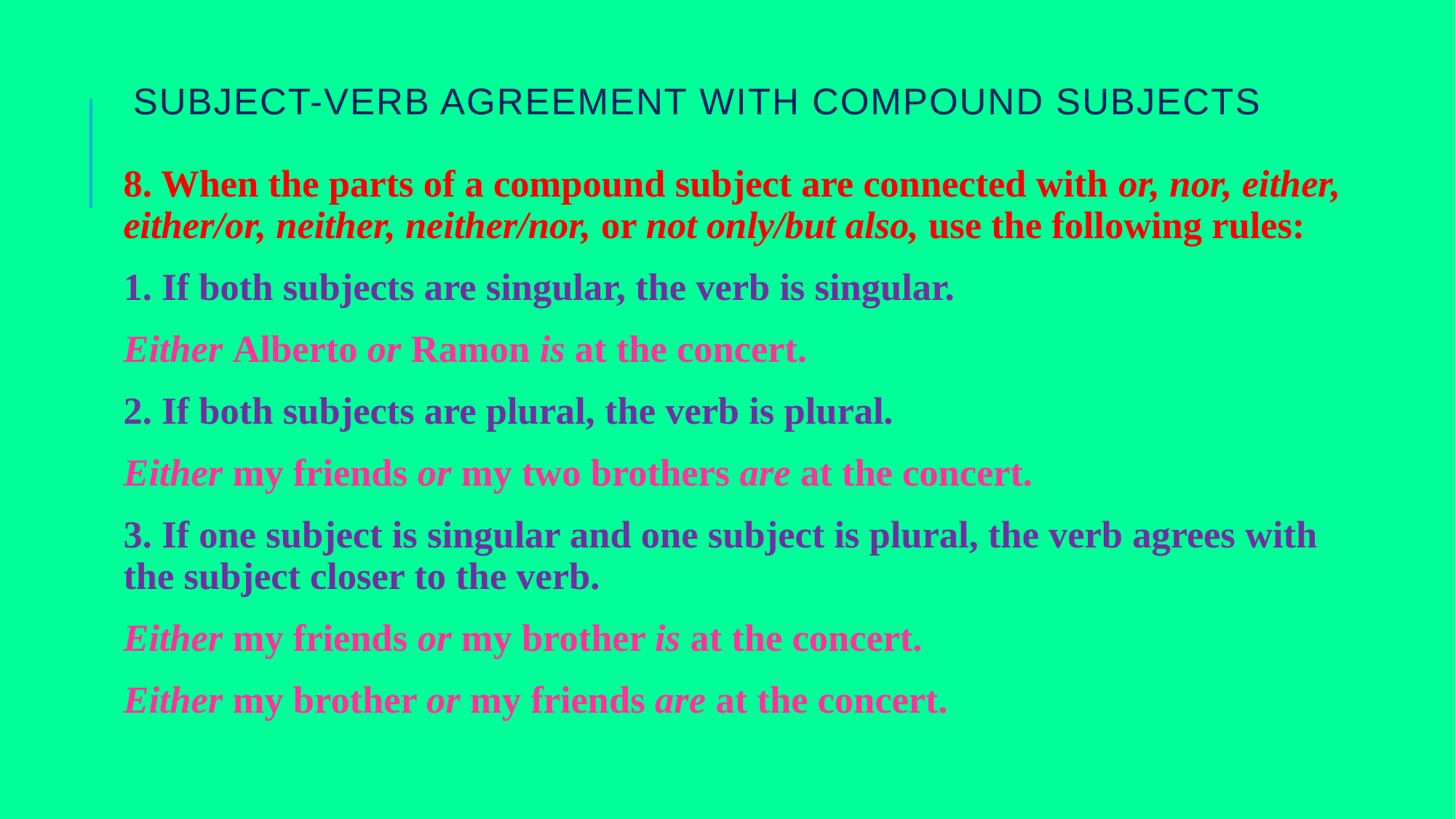

# SUBJECT-VERB AGREEMENT WITH COMPOUND SUBJECTS
8. When the parts of a compound subject are connected with or, nor, either, either/or, neither, neither/nor, or not only/but also, use the following rules:
1. If both subjects are singular, the verb is singular.
Either Alberto or Ramon is at the concert.
2. If both subjects are plural, the verb is plural.
Either my friends or my two brothers are at the concert.
3. If one subject is singular and one subject is plural, the verb agrees with the subject closer to the verb.
Either my friends or my brother is at the concert.
Either my brother or my friends are at the concert.